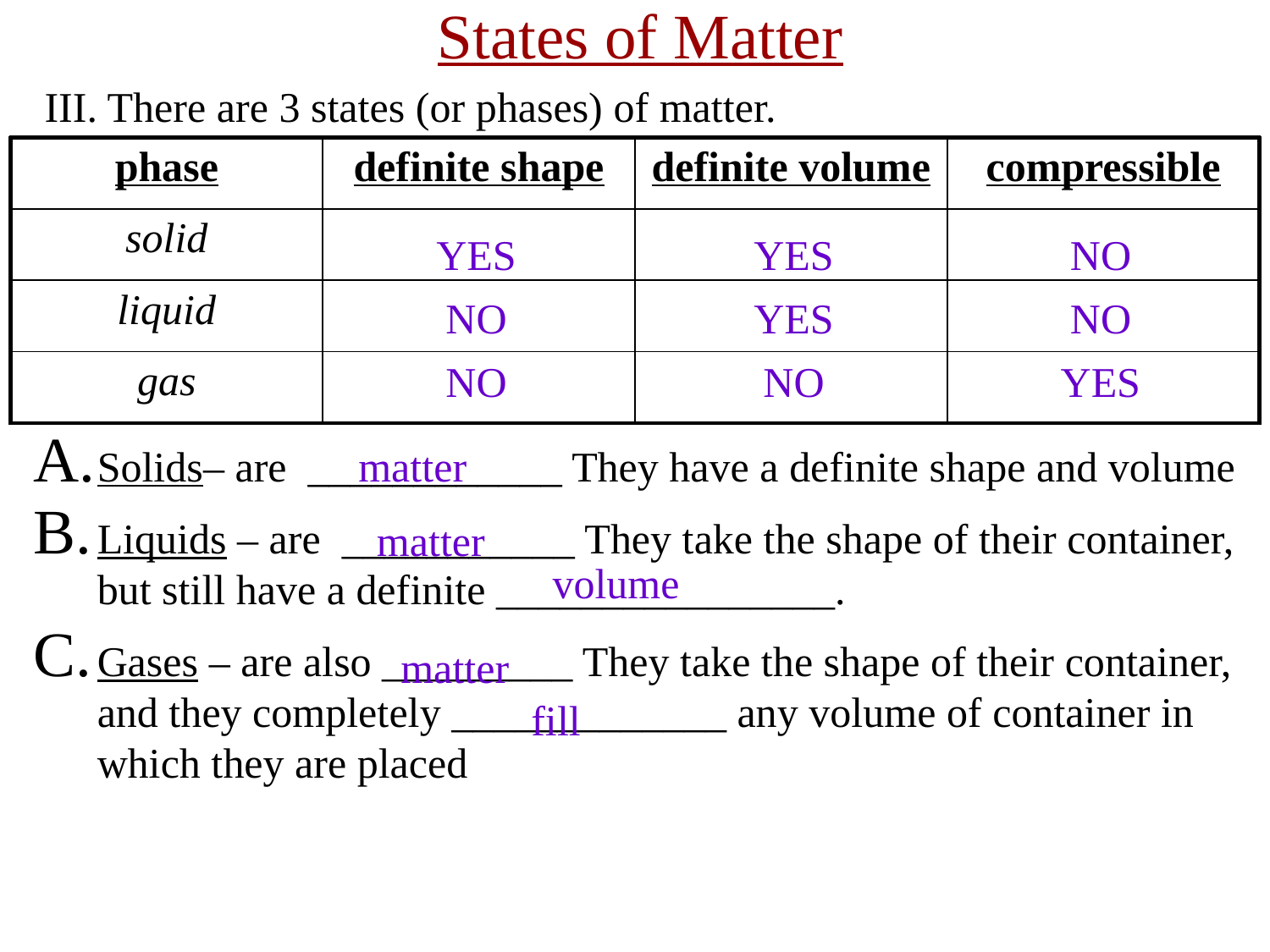

States of Matter
III. There are 3 states (or phases) of matter.
| phase | definite shape | definite volume | compressible |
| --- | --- | --- | --- |
| solid |  |  |  |
| liquid |  |  |  |
| gas |  |  |  |
YES
YES
NO
NO
YES
NO
NO
NO
YES
Solids– are  ____________ They have a definite shape and volume
Liquids – are  ___________ They take the shape of their container, but still have a definite ________________.
Gases – are also _________ They take the shape of their container, and they completely _____________ any volume of container in which they are placed
matter
matter
volume
matter
fill